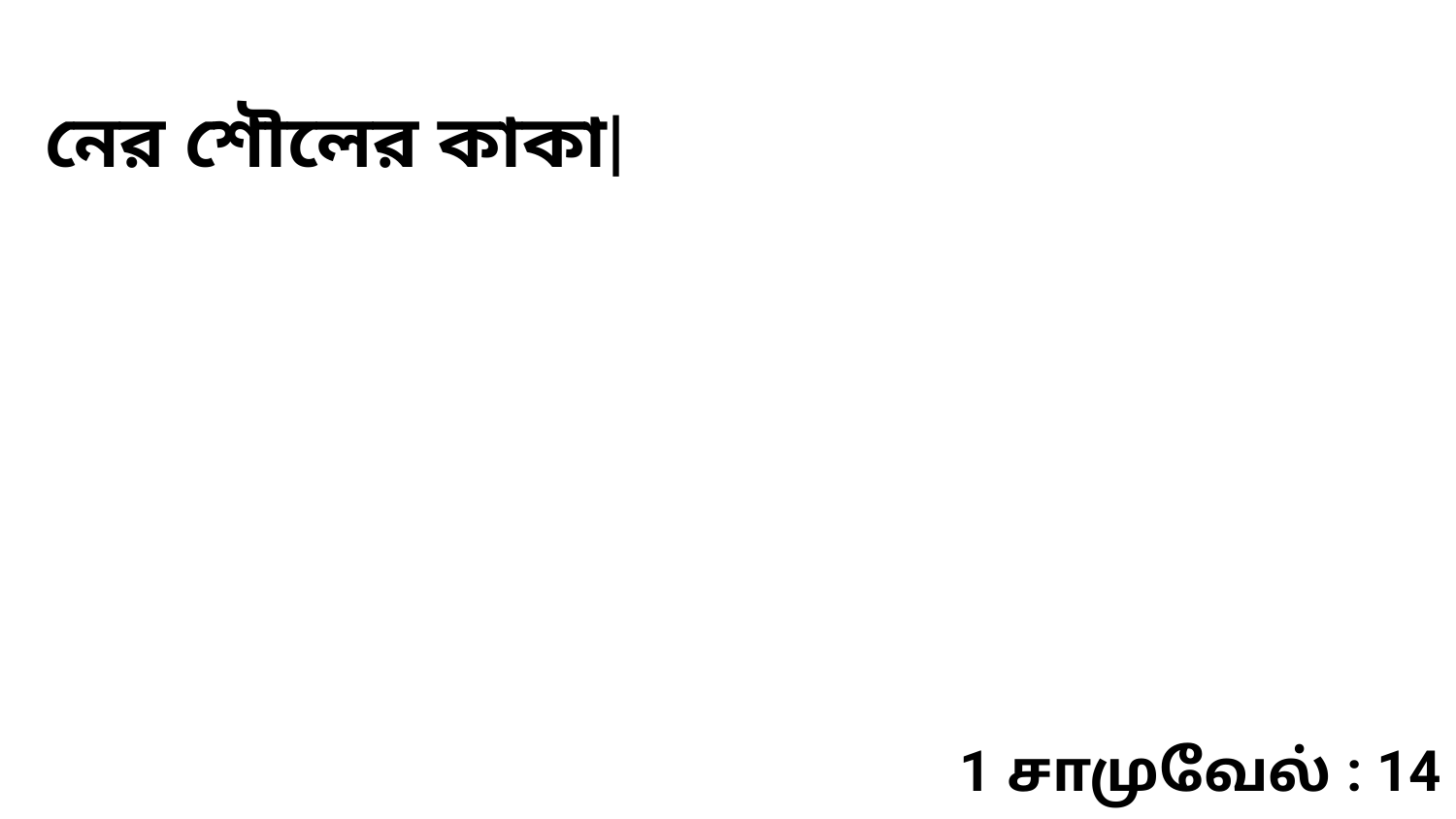

নের শৌলের কাকা|
1 சாமுவேல் : 14